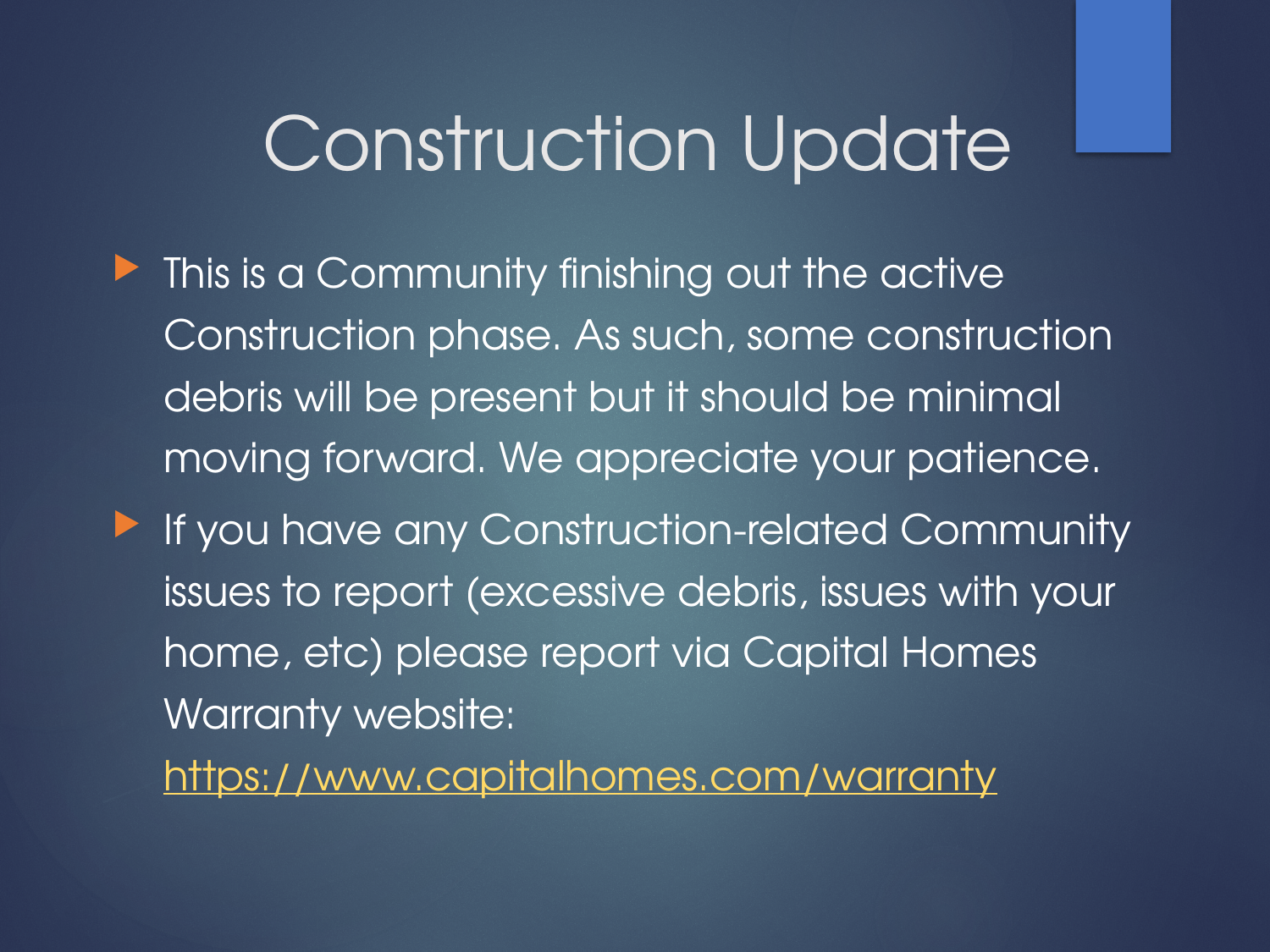

# Construction Update
This is a Community finishing out the active Construction phase. As such, some construction debris will be present but it should be minimal moving forward. We appreciate your patience.
If you have any Construction-related Community issues to report (excessive debris, issues with your home, etc) please report via Capital Homes Warranty website: https://www.capitalhomes.com/warranty